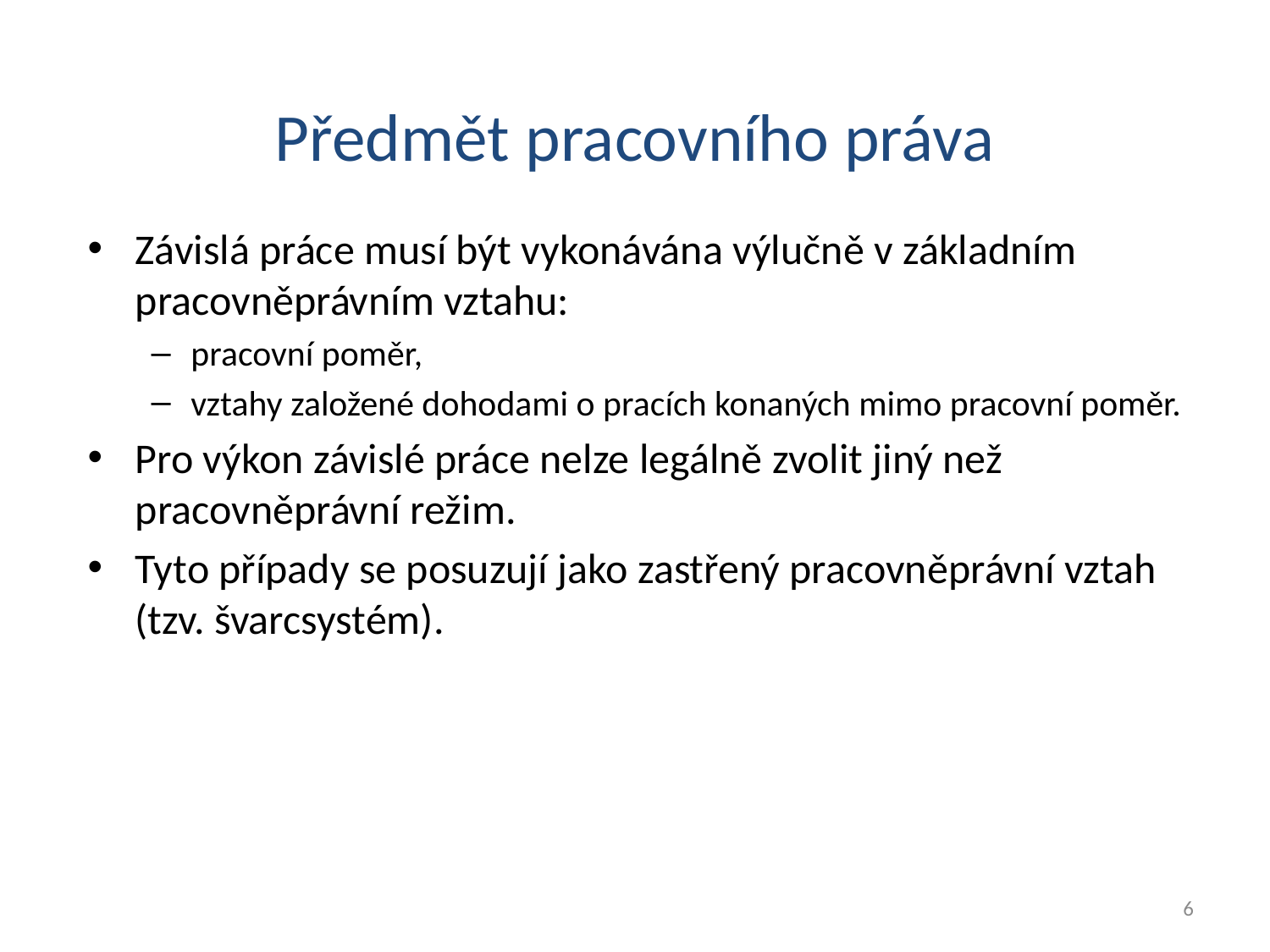

Předmět pracovního práva
Závislá práce musí být vykonávána výlučně v základním pracovněprávním vztahu:
pracovní poměr,
vztahy založené dohodami o pracích konaných mimo pracovní poměr.
Pro výkon závislé práce nelze legálně zvolit jiný než pracovněprávní režim.
Tyto případy se posuzují jako zastřený pracovněprávní vztah (tzv. švarcsystém).
6